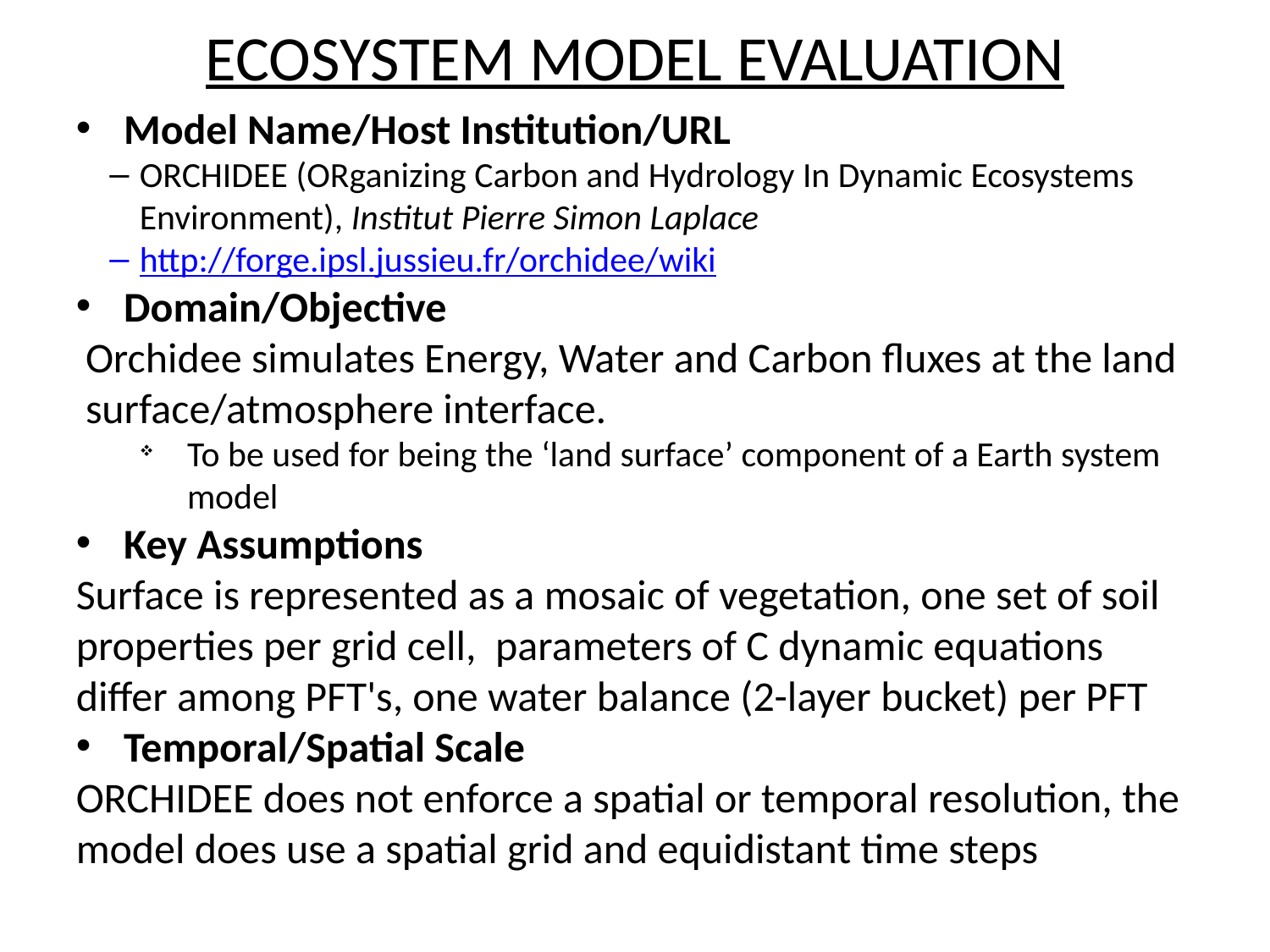

ECOSYSTEM MODEL EVALUATION
Model Name/Host Institution/URL
ORCHIDEE (ORganizing Carbon and Hydrology In Dynamic Ecosystems Environment), Institut Pierre Simon Laplace
http://forge.ipsl.jussieu.fr/orchidee/wiki
Domain/Objective
 Orchidee simulates Energy, Water and Carbon fluxes at the land   surface/atmosphere interface.
To be used for being the ‘land surface’ component of a Earth system model
Key Assumptions
Surface is represented as a mosaic of vegetation, one set of soil properties per grid cell,  parameters of C dynamic equations differ among PFT's, one water balance (2-layer bucket) per PFT
Temporal/Spatial Scale
ORCHIDEE does not enforce a spatial or temporal resolution, the model does use a spatial grid and equidistant time steps